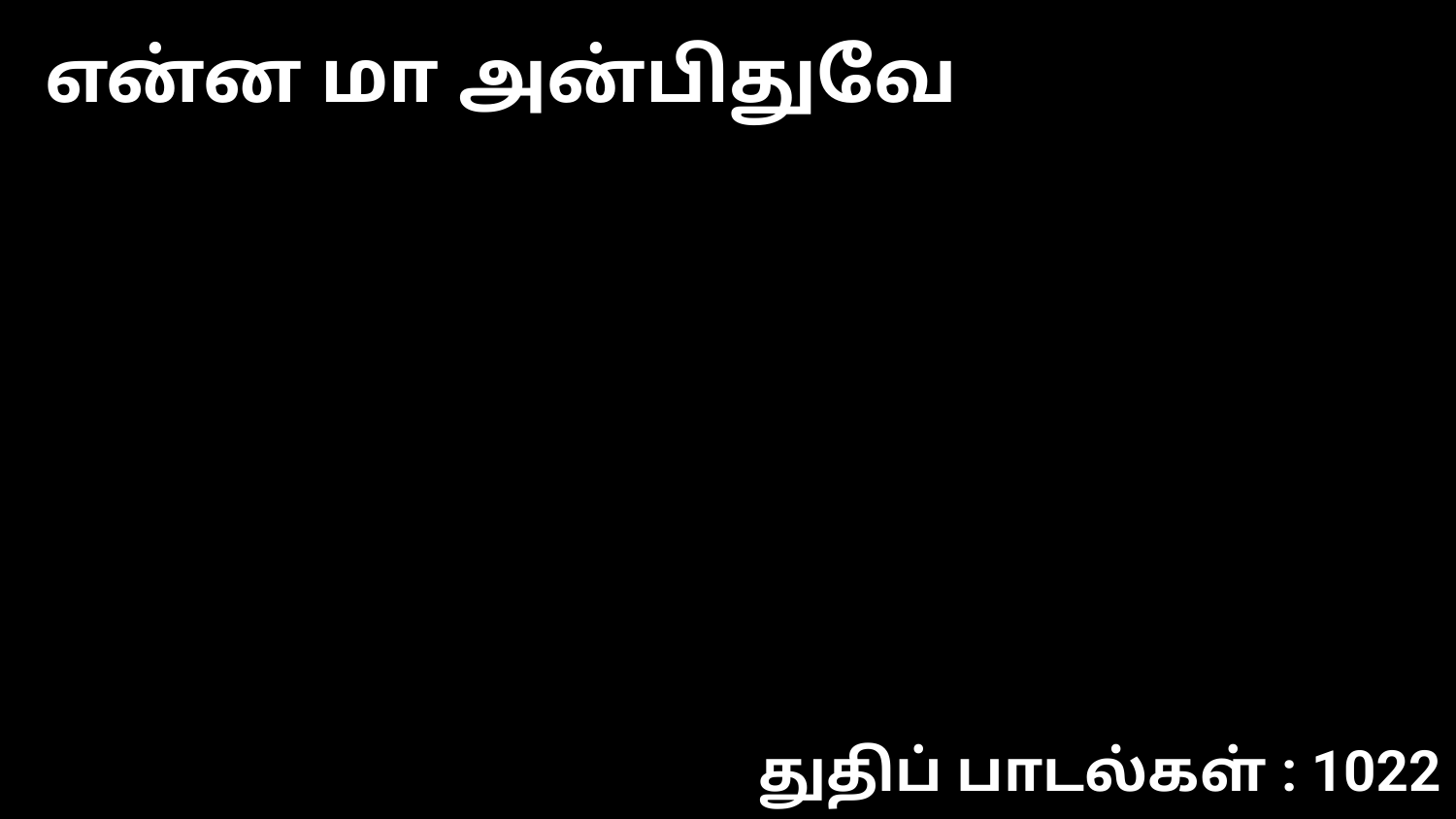

என்ன மா அன்பிதுவே
துதிப் பாடல்கள் : 1022